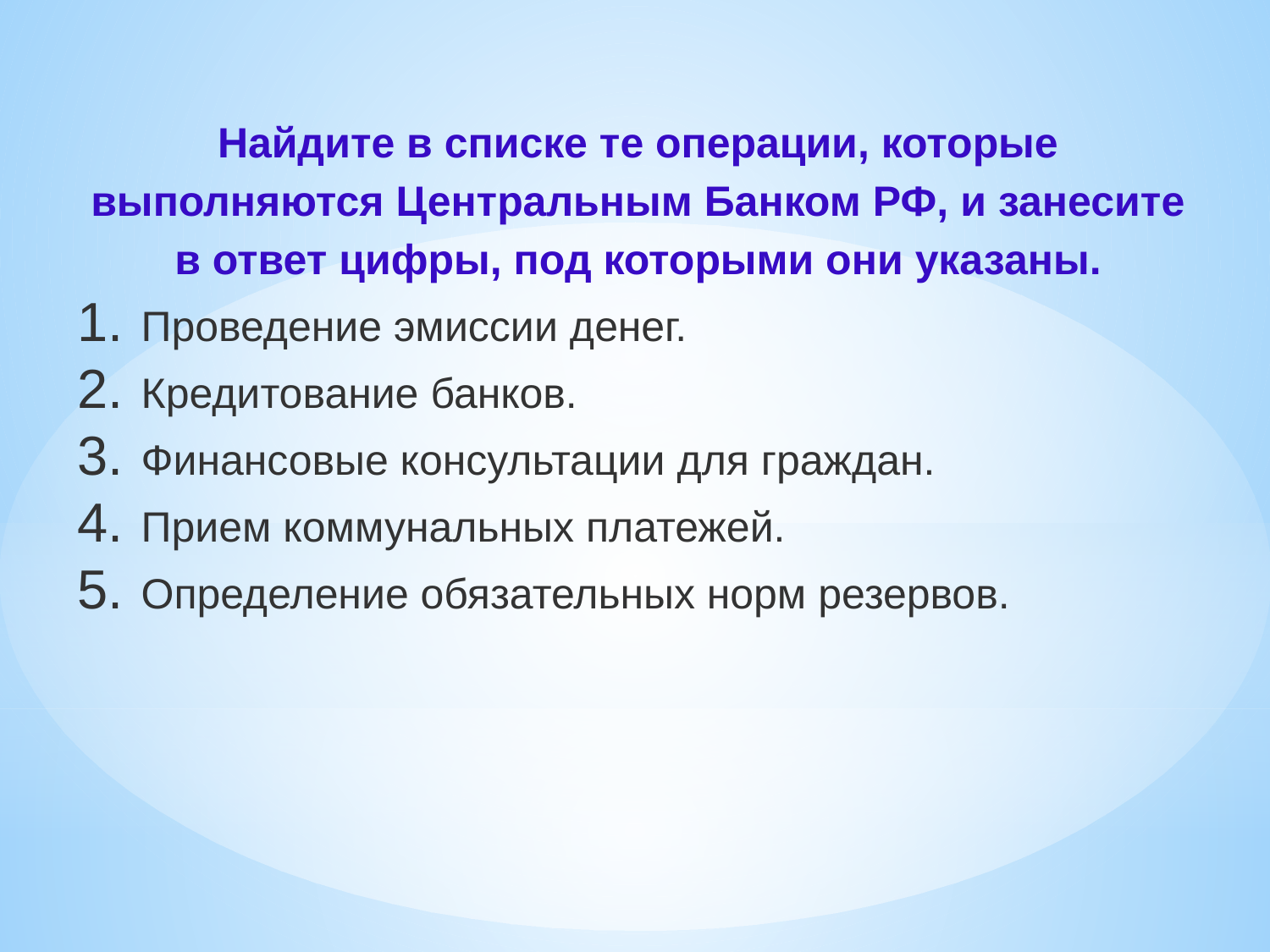

Найдите в списке те операции, которые выполняются Центральным Банком РФ, и занесите в ответ цифры, под которыми они указаны.
Проведение эмиссии денег.
Кредитование банков.
Финансовые консультации для граждан.
Прием коммунальных платежей.
Определение обязательных норм резервов.